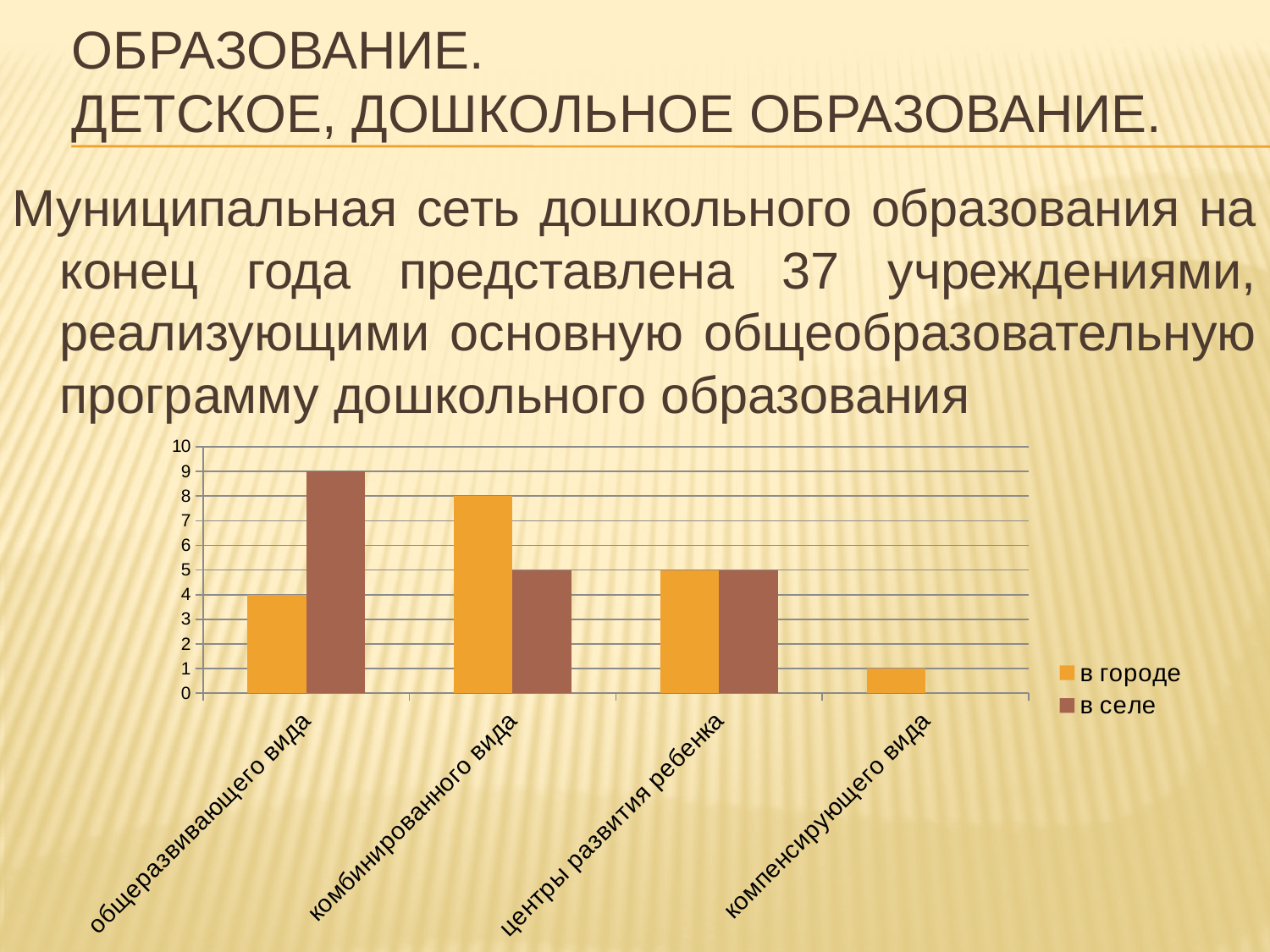

# Образование. Детское, дошкольное образование.
Муниципальная сеть дошкольного образования на конец года представлена 37 учреждениями, реализующими основную общеобразовательную программу дошкольного образования

### Chart

| Category | в городе | в селе |
|---|---|---|
| общеразвивающего вида | 4.0 | 9.0 |
| комбинированного вида | 8.0 | 5.0 |
| центры развития ребенка | 5.0 | 5.0 |
| компенсирующего вида | 1.0 | None |